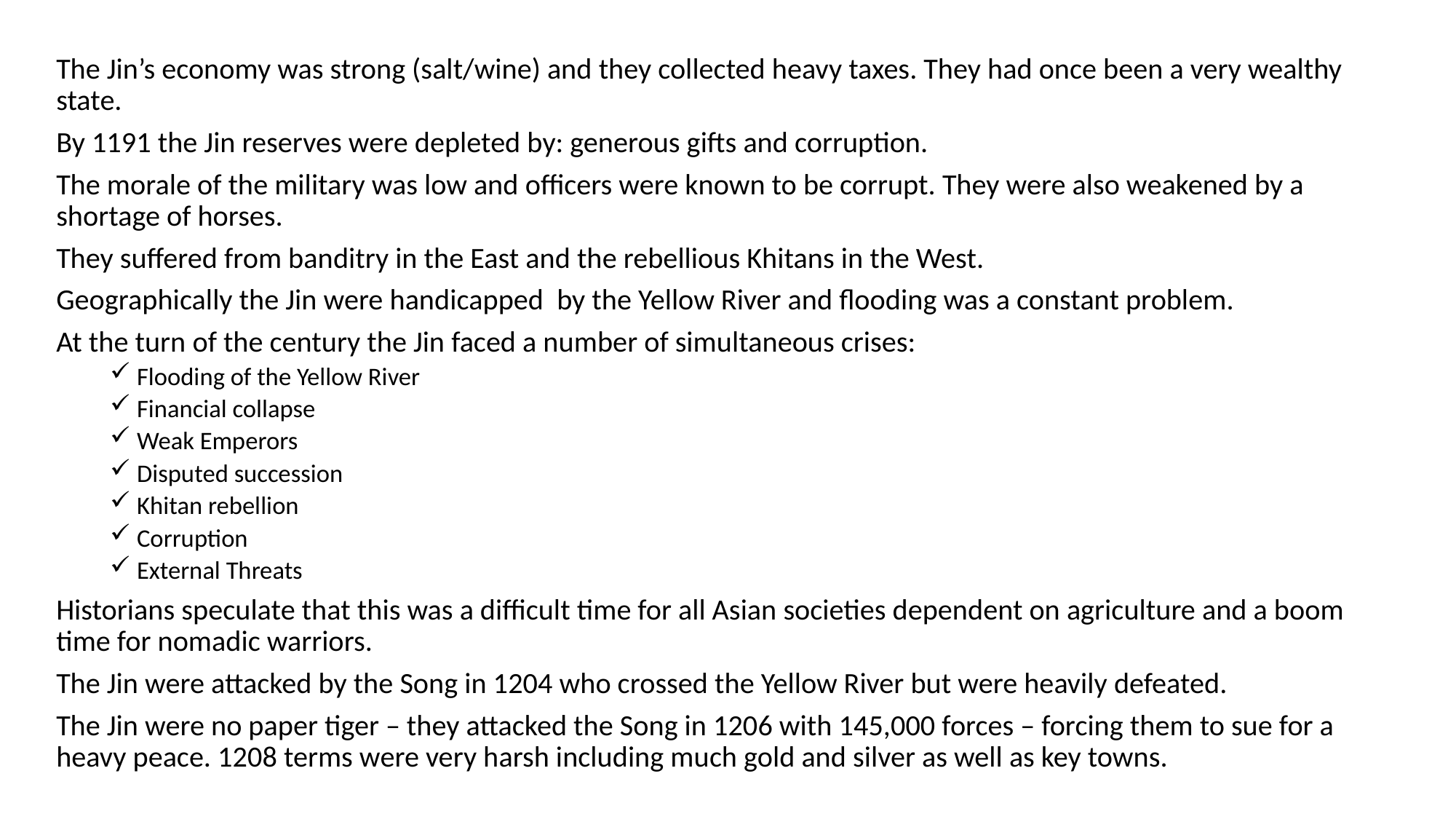

The Jin’s economy was strong (salt/wine) and they collected heavy taxes. They had once been a very wealthy state.
By 1191 the Jin reserves were depleted by: generous gifts and corruption.
The morale of the military was low and officers were known to be corrupt. They were also weakened by a shortage of horses.
They suffered from banditry in the East and the rebellious Khitans in the West.
Geographically the Jin were handicapped  by the Yellow River and flooding was a constant problem.
At the turn of the century the Jin faced a number of simultaneous crises:
Flooding of the Yellow River
Financial collapse
Weak Emperors
Disputed succession
Khitan rebellion
Corruption
External Threats
Historians speculate that this was a difficult time for all Asian societies dependent on agriculture and a boom time for nomadic warriors.
The Jin were attacked by the Song in 1204 who crossed the Yellow River but were heavily defeated.
The Jin were no paper tiger – they attacked the Song in 1206 with 145,000 forces – forcing them to sue for a heavy peace. 1208 terms were very harsh including much gold and silver as well as key towns.